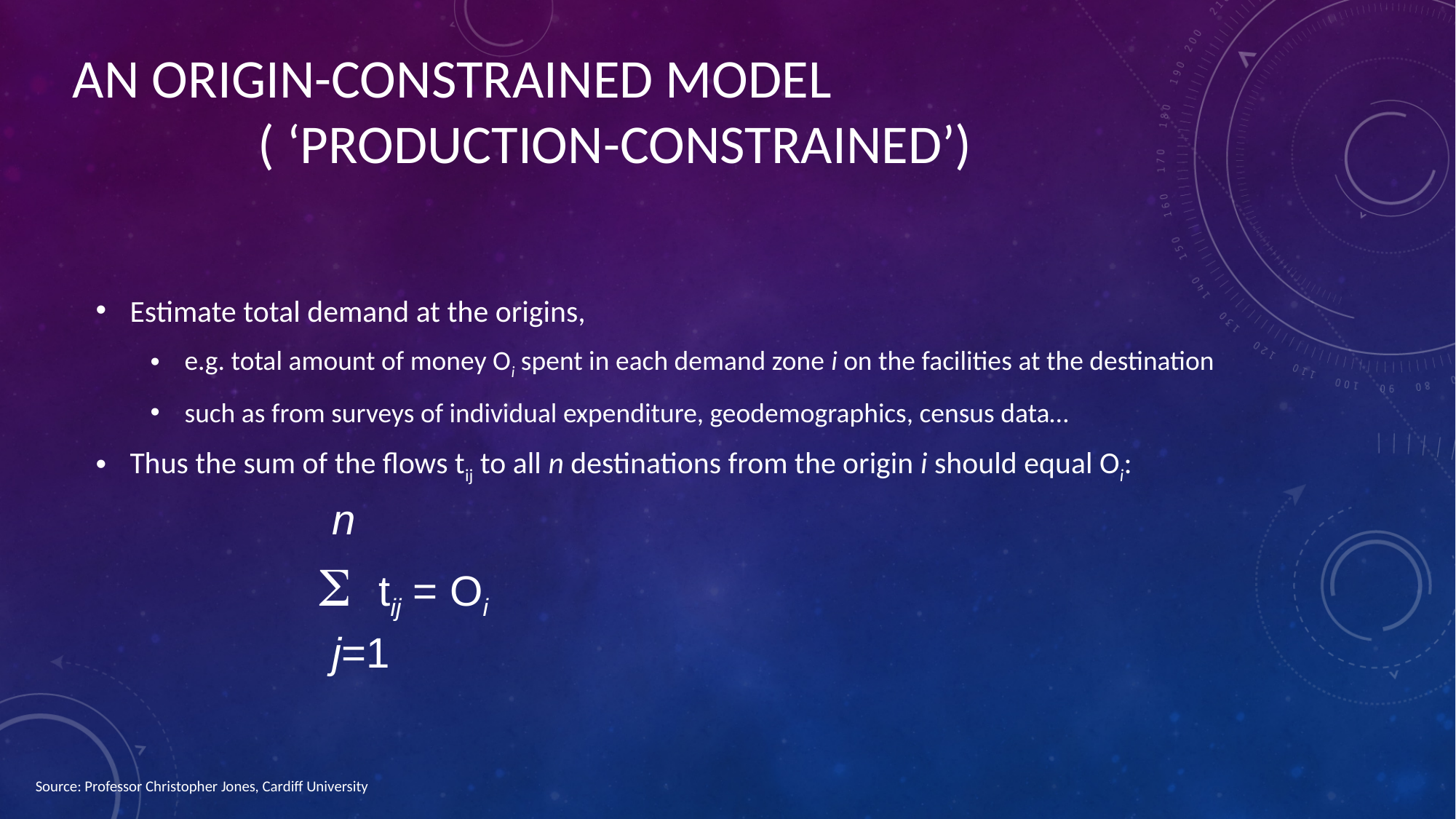

# An origin-constrained model                                         ( ‘production-constrained’)
Estimate total demand at the origins,
e.g. total amount of money Oi spent in each demand zone i on the facilities at the destination
such as from surveys of individual expenditure, geodemographics, census data…
Thus the sum of the flows tij to all n destinations from the origin i should equal Oi:
                    n
	                Σ tij = Oi
                    j=1
Source: Professor Christopher Jones, Cardiff University